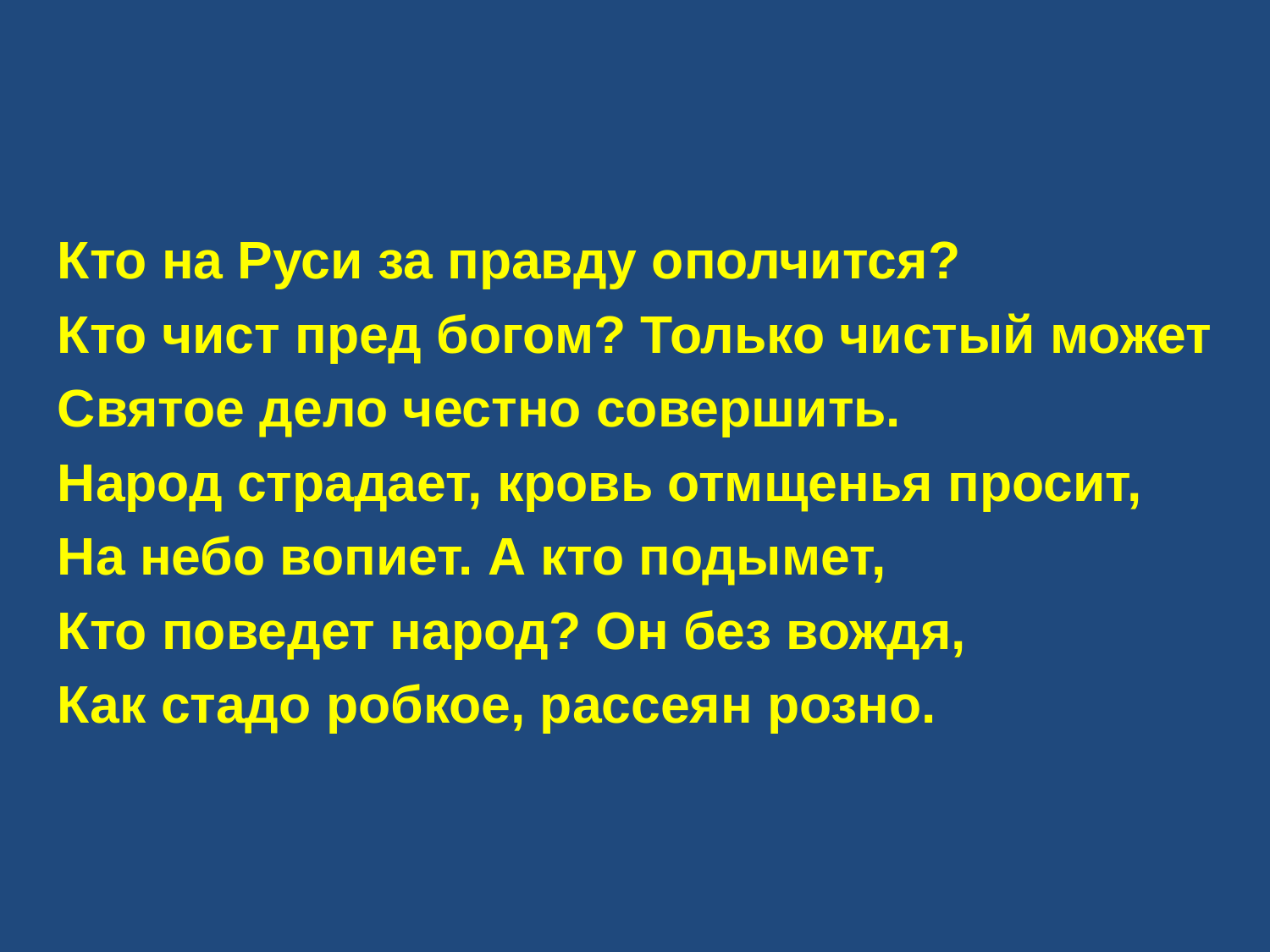

Кто на Руси за правду ополчится?
Кто чист пред богом? Только чистый может
Святое дело честно совершить.
Народ страдает, кровь отмщенья просит,
На небо вопиет. А кто подымет,
Кто поведет народ? Он без вождя,
Как стадо робкое, рассеян розно.